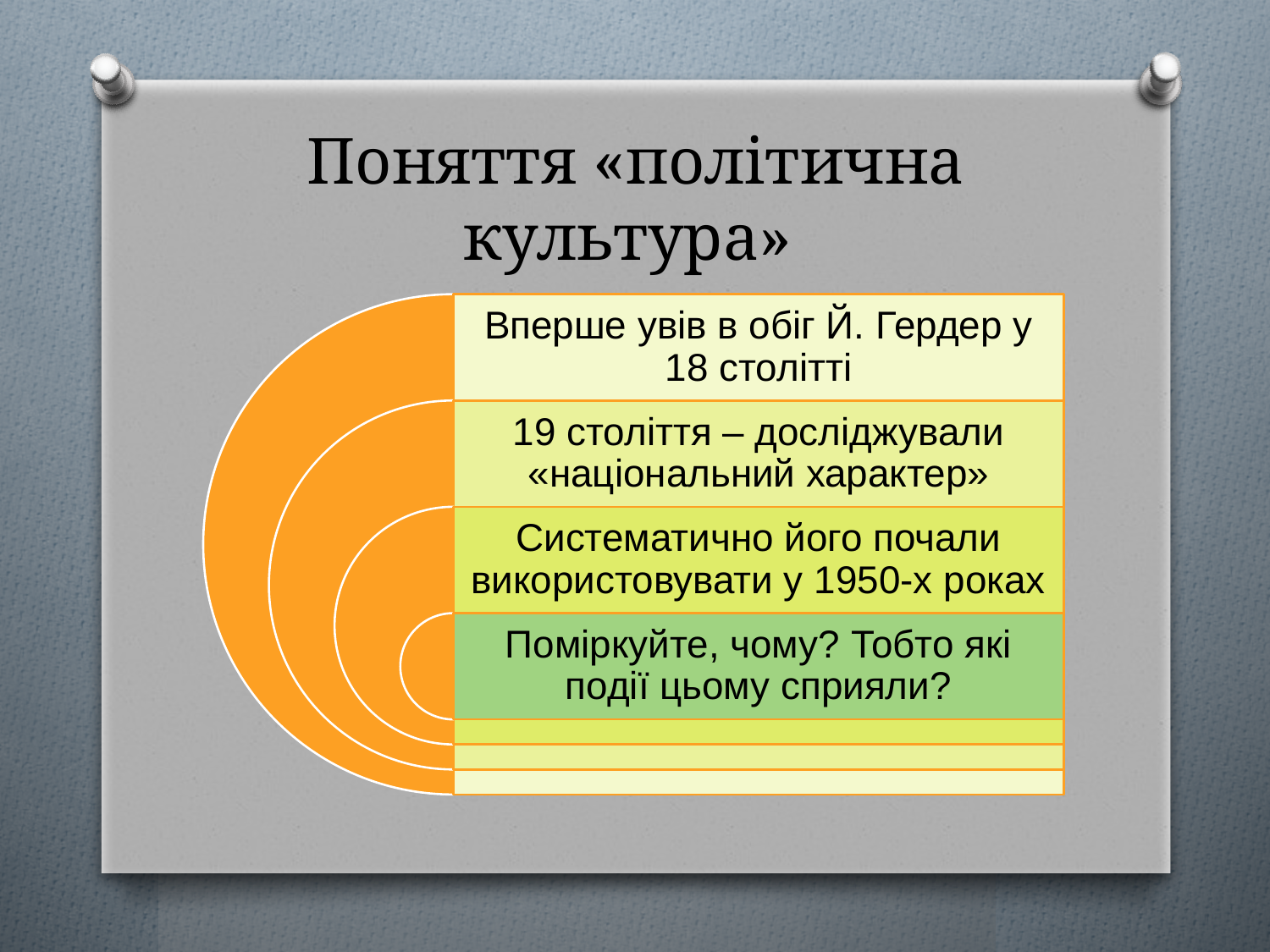

# Поняття «політична культура»
Вперше увів в обіг Й. Гердер у 18 столітті
19 століття – досліджували «національний характер»
Систематично його почали використовувати у 1950-х роках
Поміркуйте, чому? Тобто які події цьому сприяли?